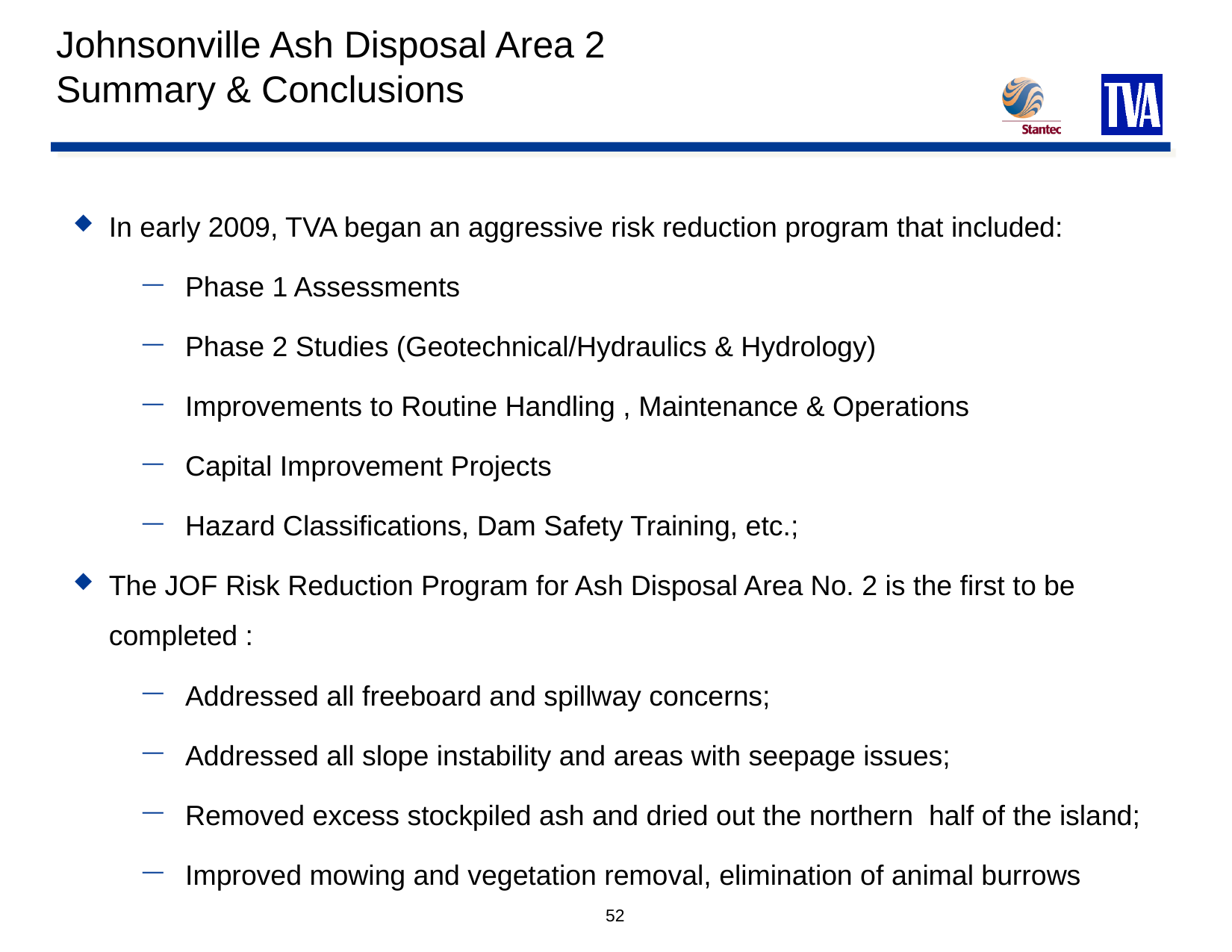

Johnsonville Ash Disposal Area 2
Summary & Conclusions
In early 2009, TVA began an aggressive risk reduction program that included:
Phase 1 Assessments
Phase 2 Studies (Geotechnical/Hydraulics & Hydrology)
Improvements to Routine Handling , Maintenance & Operations
Capital Improvement Projects
Hazard Classifications, Dam Safety Training, etc.;
The JOF Risk Reduction Program for Ash Disposal Area No. 2 is the first to be completed :
Addressed all freeboard and spillway concerns;
Addressed all slope instability and areas with seepage issues;
Removed excess stockpiled ash and dried out the northern  half of the island;
Improved mowing and vegetation removal, elimination of animal burrows
52